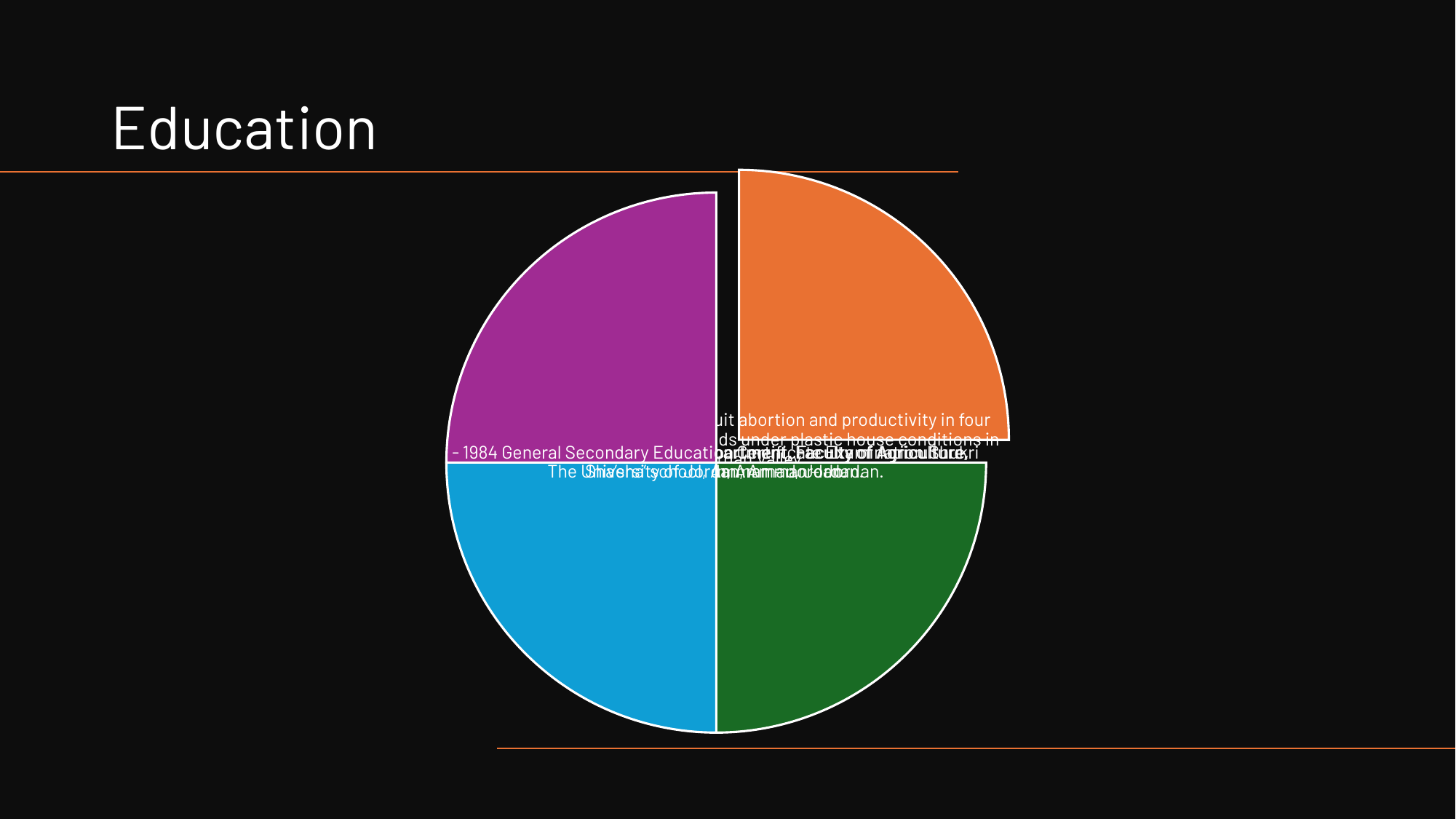

# Education
My M.Sc. research was on “ Fruit abortion and productivity in four parthenocarpy cucumber hybrids under plastic house conditions in the Jordan Valley.”
- 1990 M.Sc. Plant Production Department, Faculty of Agriculture, University of Jordan, Amman, Jordan.
- 1988 B.Sc. Plant Production Department, Faculty of Agriculture, The University of Jordan, Amman – Jordan.
- 1984 General Secondary Education Certificate Examination.Shukri Sha’sha’ school, Amman – Jordan.